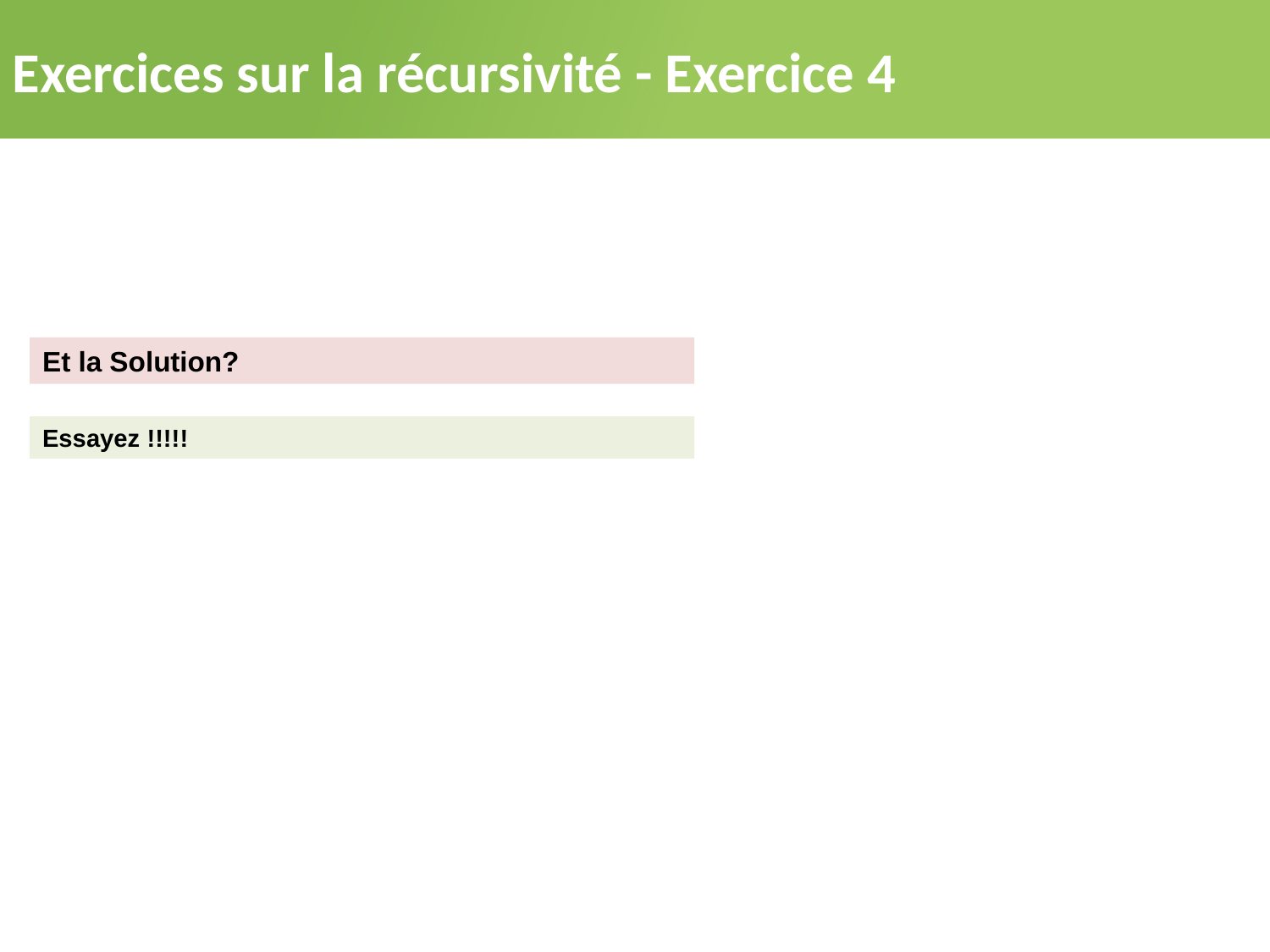

Exercices sur la récursivité - Exercice 4

Et la Solution?
Essayez !!!!!